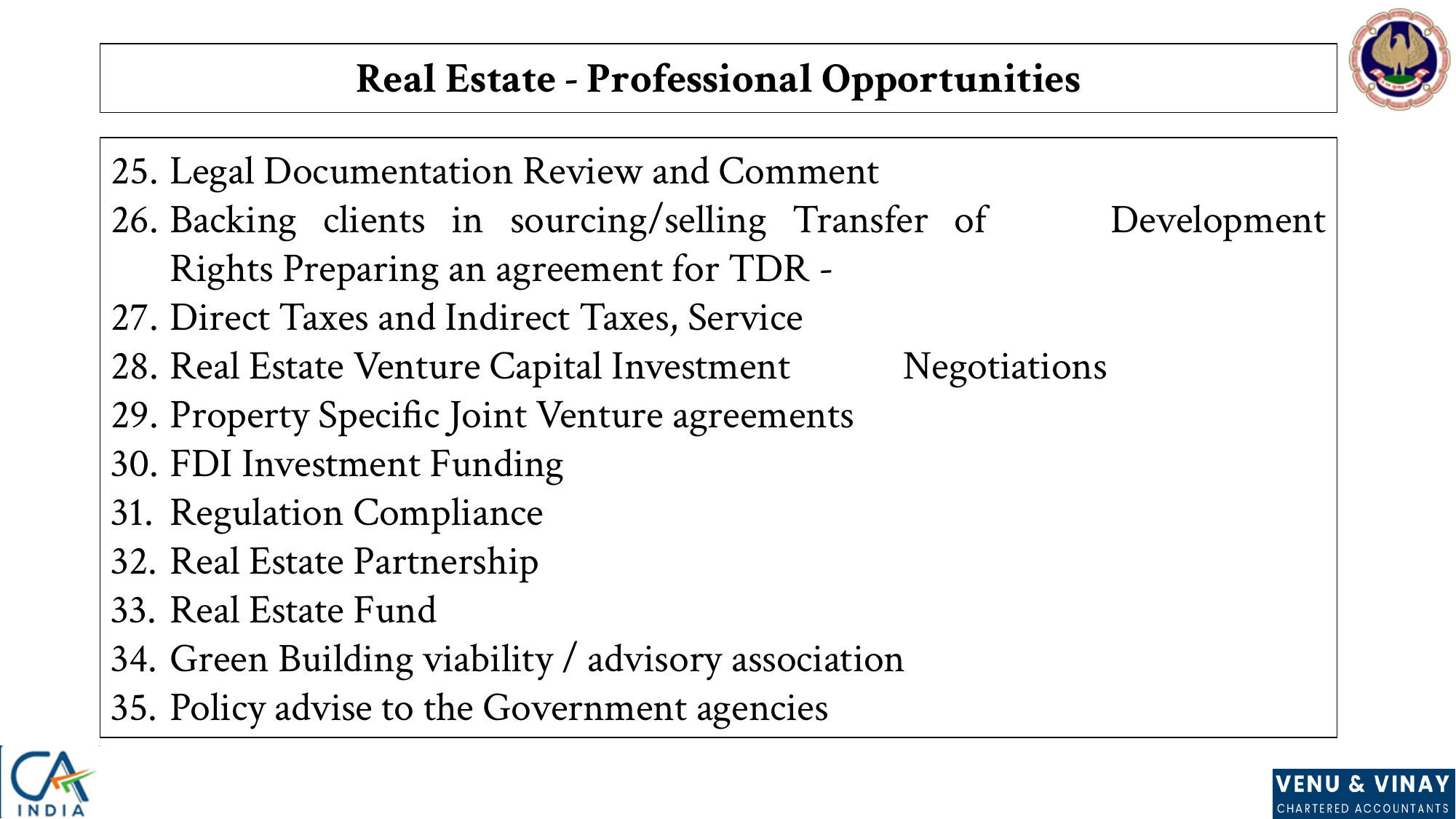

# Real Estate - Professional Opportunities
Legal Documentation Review and Comment
Backing clients in sourcing/selling Transfer of 	Development Rights Preparing an agreement for TDR -
Direct Taxes and Indirect Taxes, Service
Real Estate Venture Capital Investment 	Negotiations
Property Specific Joint Venture agreements
FDI Investment Funding
Regulation Compliance
Real Estate Partnership
Real Estate Fund
Green Building viability / advisory association
Policy advise to the Government agencies